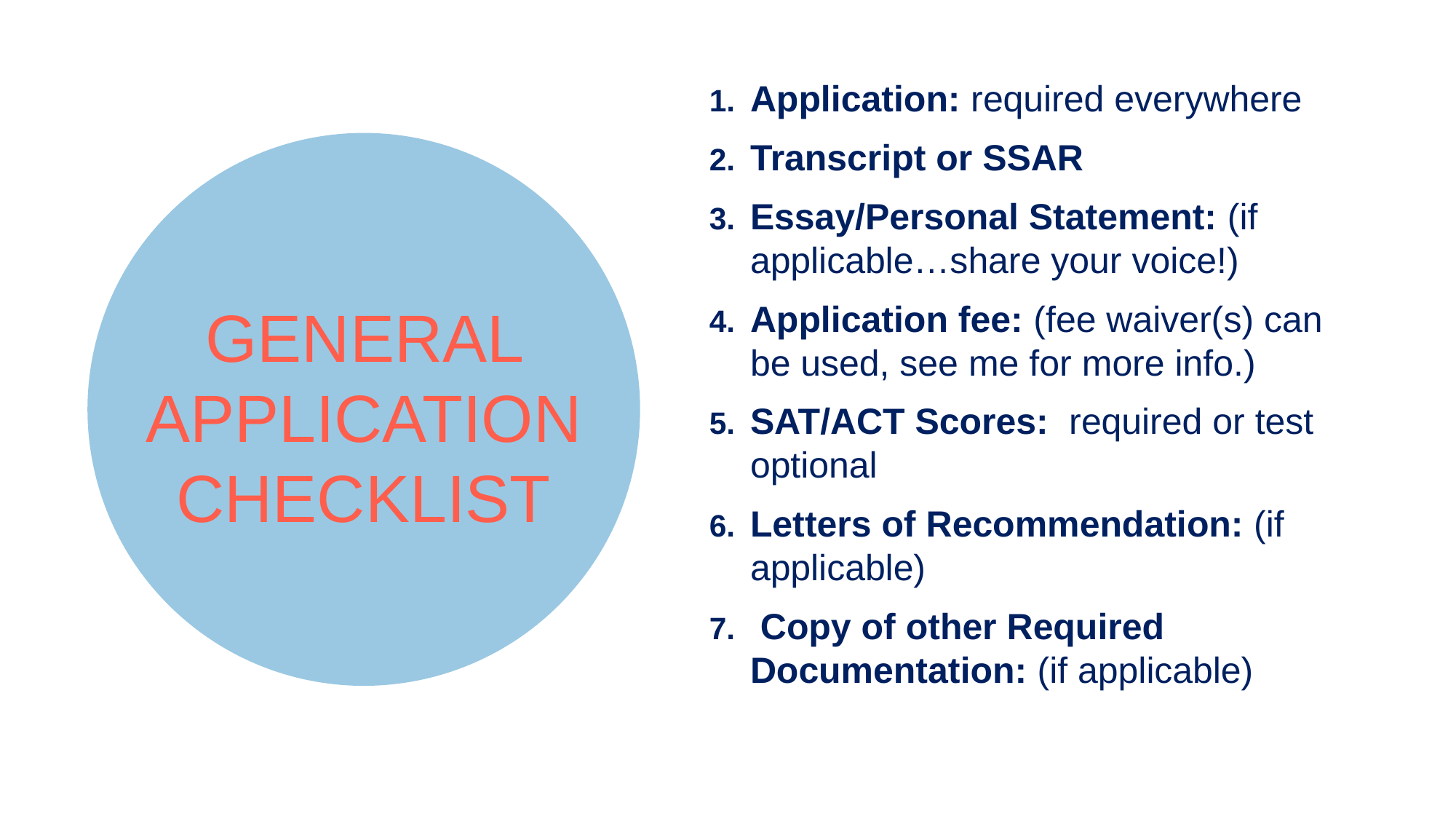

Application: required everywhere
Transcript or SSAR
Essay/Personal Statement: (if applicable…share your voice!)
Application fee: (fee waiver(s) can be used, see me for more info.)
SAT/ACT Scores:  required or test optional
Letters of Recommendation: (if applicable)
 Copy of other Required Documentation: (if applicable)

GENERAL APPLICATION CHECKLIST